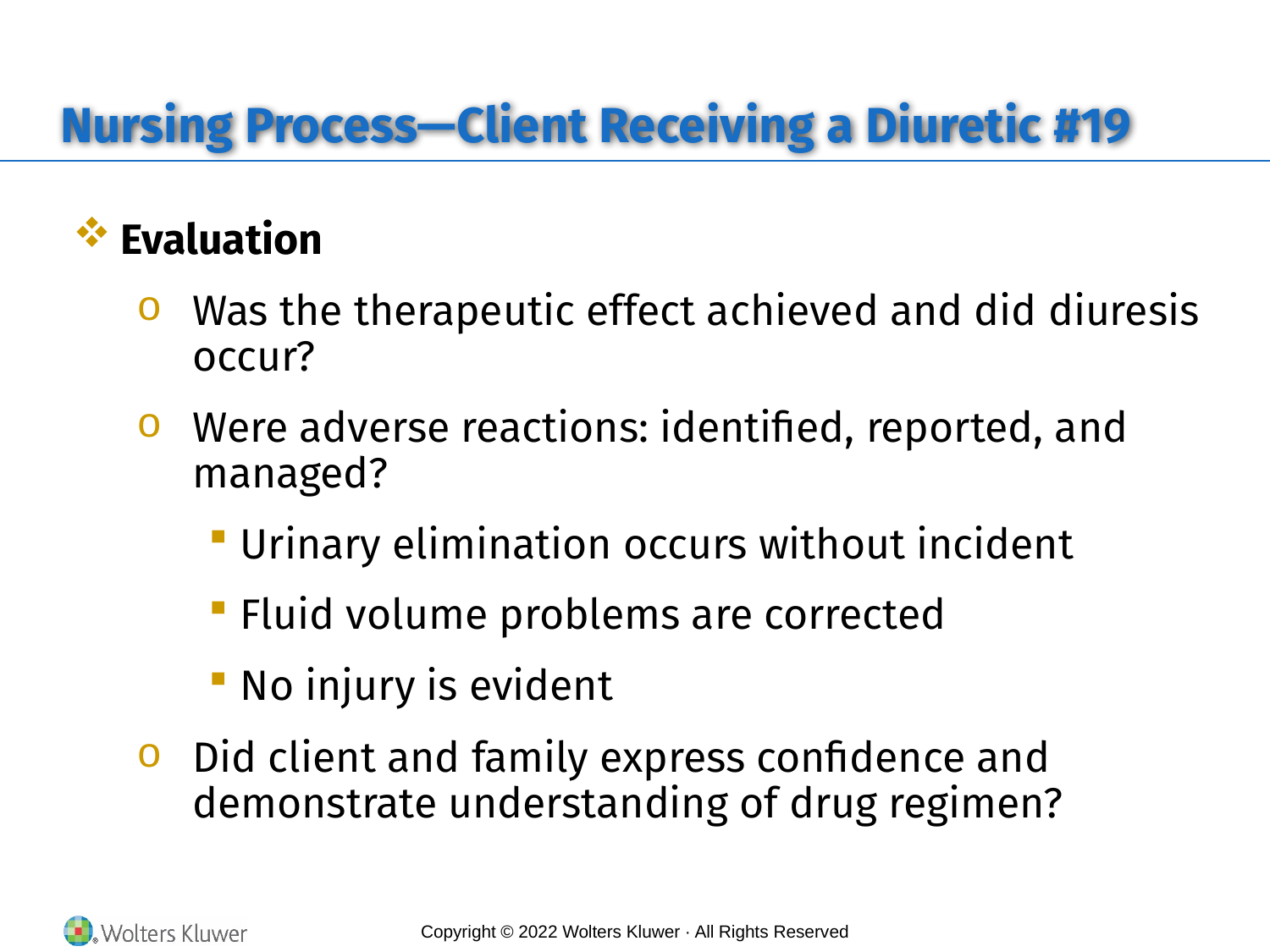

# Nursing Process—Client Receiving a Diuretic #19
Evaluation
Was the therapeutic effect achieved and did diuresis occur?
Were adverse reactions: identified, reported, and managed?
Urinary elimination occurs without incident
Fluid volume problems are corrected
No injury is evident
Did client and family express confidence and demonstrate understanding of drug regimen?